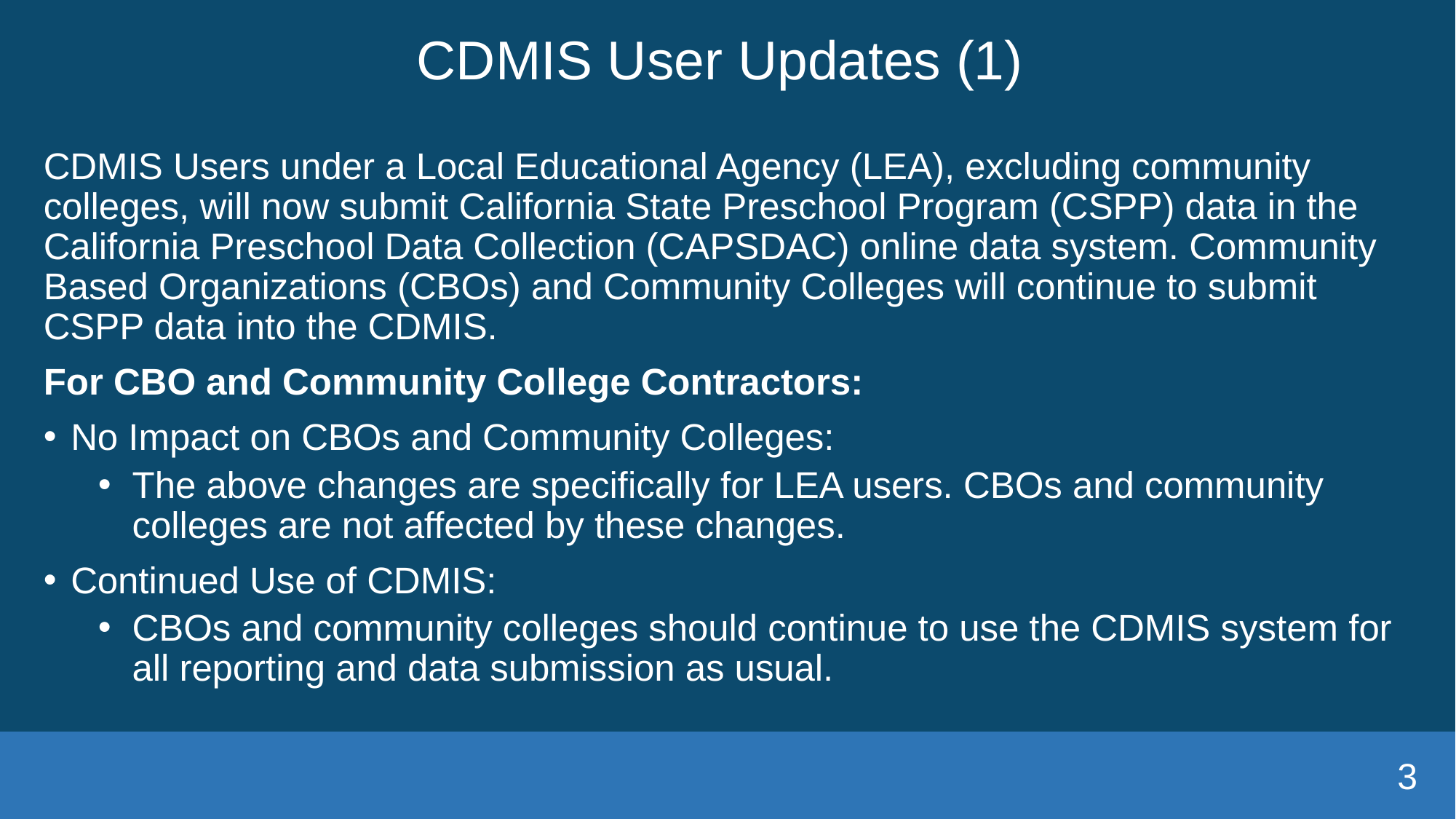

# CDMIS User Updates (1)
CDMIS Users under a Local Educational Agency (LEA), excluding community colleges, will now submit California State Preschool Program (CSPP) data in the California Preschool Data Collection (CAPSDAC) online data system. Community Based Organizations (CBOs) and Community Colleges will continue to submit CSPP data into the CDMIS.
For CBO and Community College Contractors:
No Impact on CBOs and Community Colleges:
The above changes are specifically for LEA users. CBOs and community colleges are not affected by these changes.
Continued Use of CDMIS:
CBOs and community colleges should continue to use the CDMIS system for all reporting and data submission as usual.
3